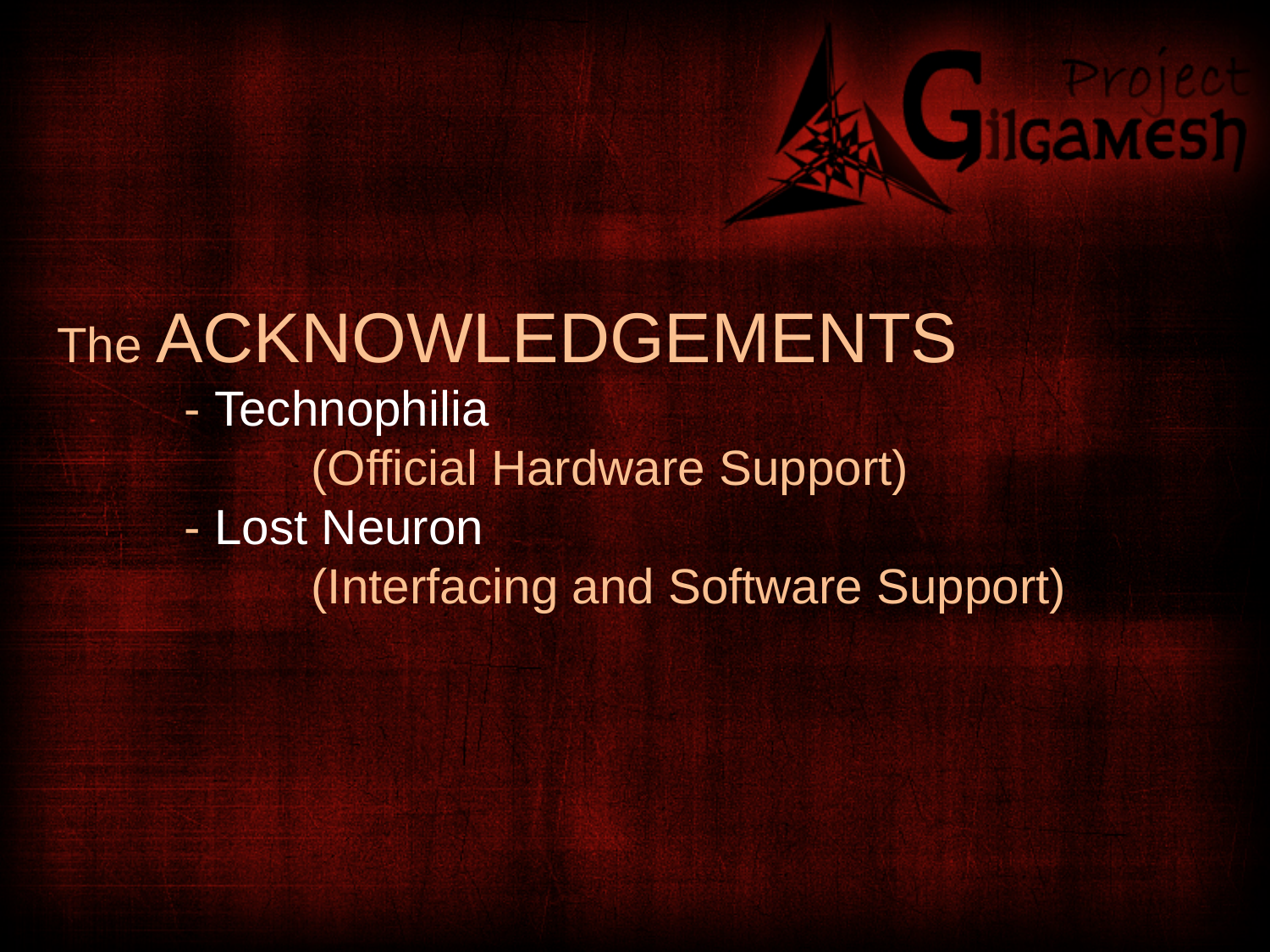

The ACKNOWLEDGEMENTS
	- Technophilia
		(Official Hardware Support)
	- Lost Neuron
		(Interfacing and Software Support)